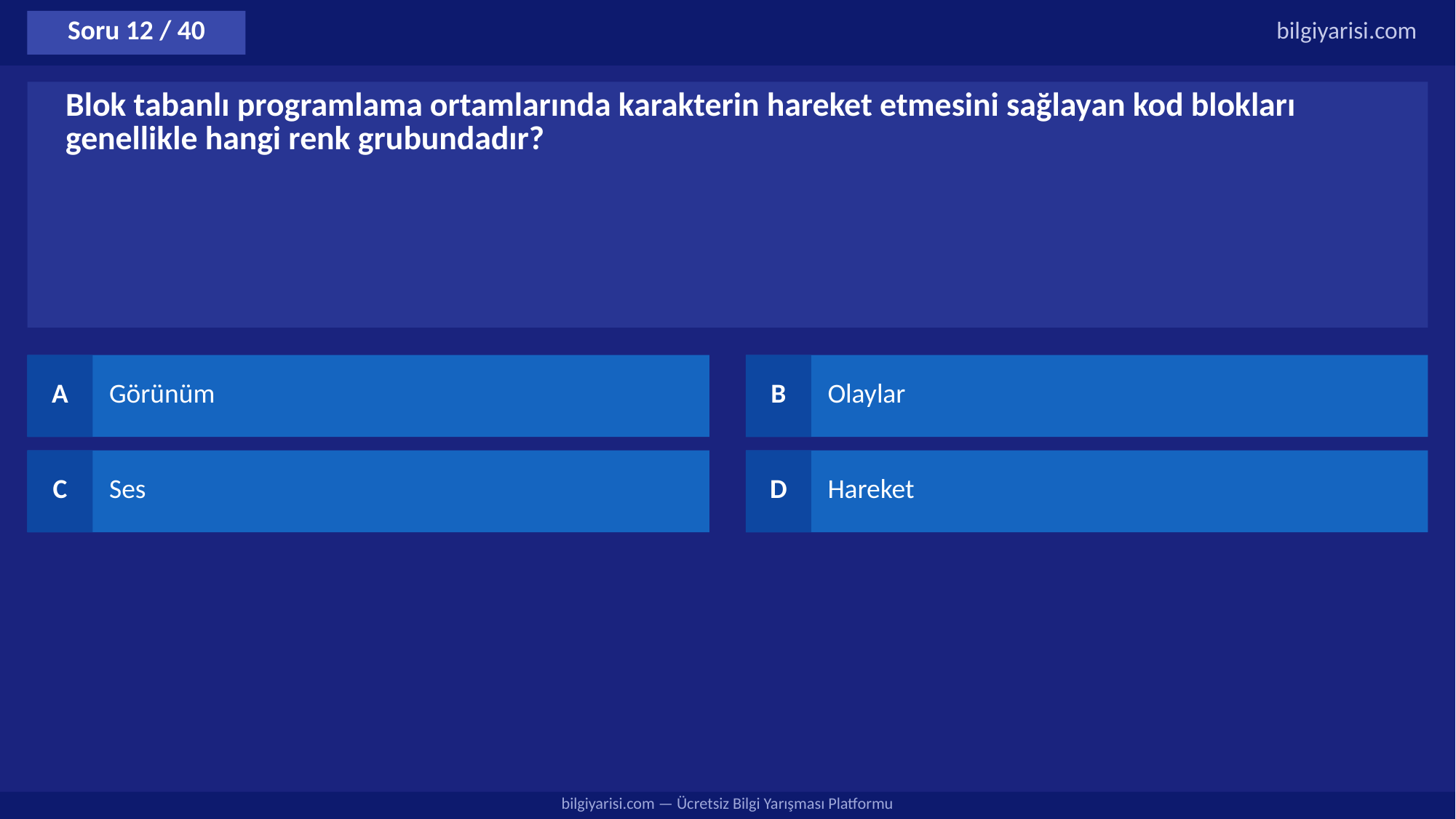

Soru 12 / 40
bilgiyarisi.com

Blok tabanlı programlama ortamlarında karakterin hareket etmesini sağlayan kod blokları genellikle hangi renk grubundadır?

A
Görünüm

B
Olaylar

C
Ses

D
Hareket
bilgiyarisi.com — Ücretsiz Bilgi Yarışması Platformu